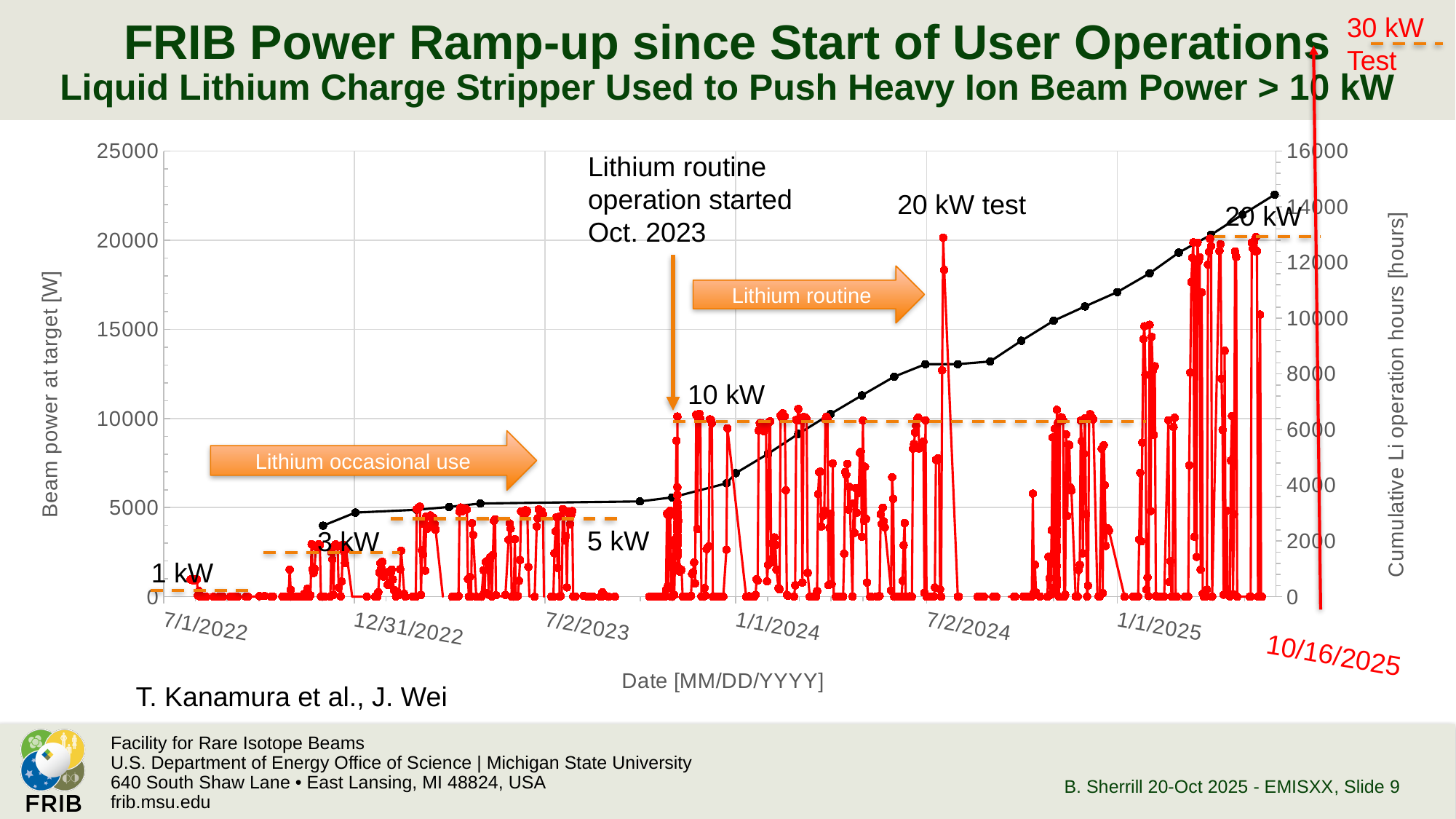

30 kW
Test
10/16/2025
# FRIB Power Ramp-up since Start of User Operations Liquid Lithium Charge Stripper Used to Push Heavy Ion Beam Power > 10 kW

### Chart

| Category |  |  |
|---|---|---|
Lithium routine operation started
Oct. 2023
20 kW test
20 kW
Lithium routine
10 kW
Lithium occasional use
5 kW
3 kW
1 kW
T. Kanamura et al., J. Wei
B. Sherrill 20-Oct 2025 - EMISXX
, Slide 9